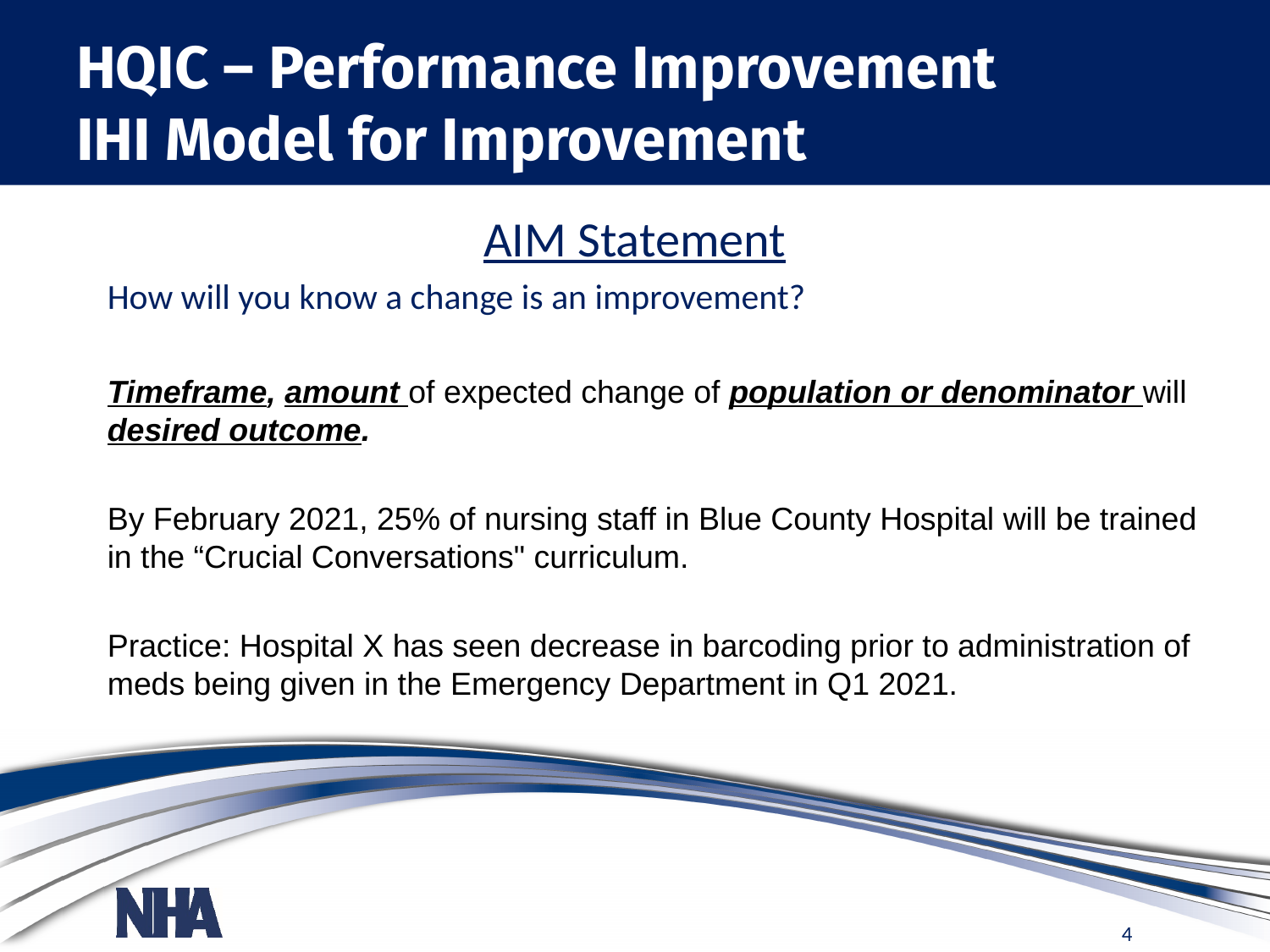

# HQIC – Performance Improvement IHI Model for Improvement
AIM Statement
How will you know a change is an improvement?

Timeframe, amount of expected change of population or denominator will desired outcome.

By February 2021, 25% of nursing staff in Blue County Hospital will be trained in the “Crucial Conversations" curriculum.

Practice: Hospital X has seen decrease in barcoding prior to administration of meds being given in the Emergency Department in Q1 2021.